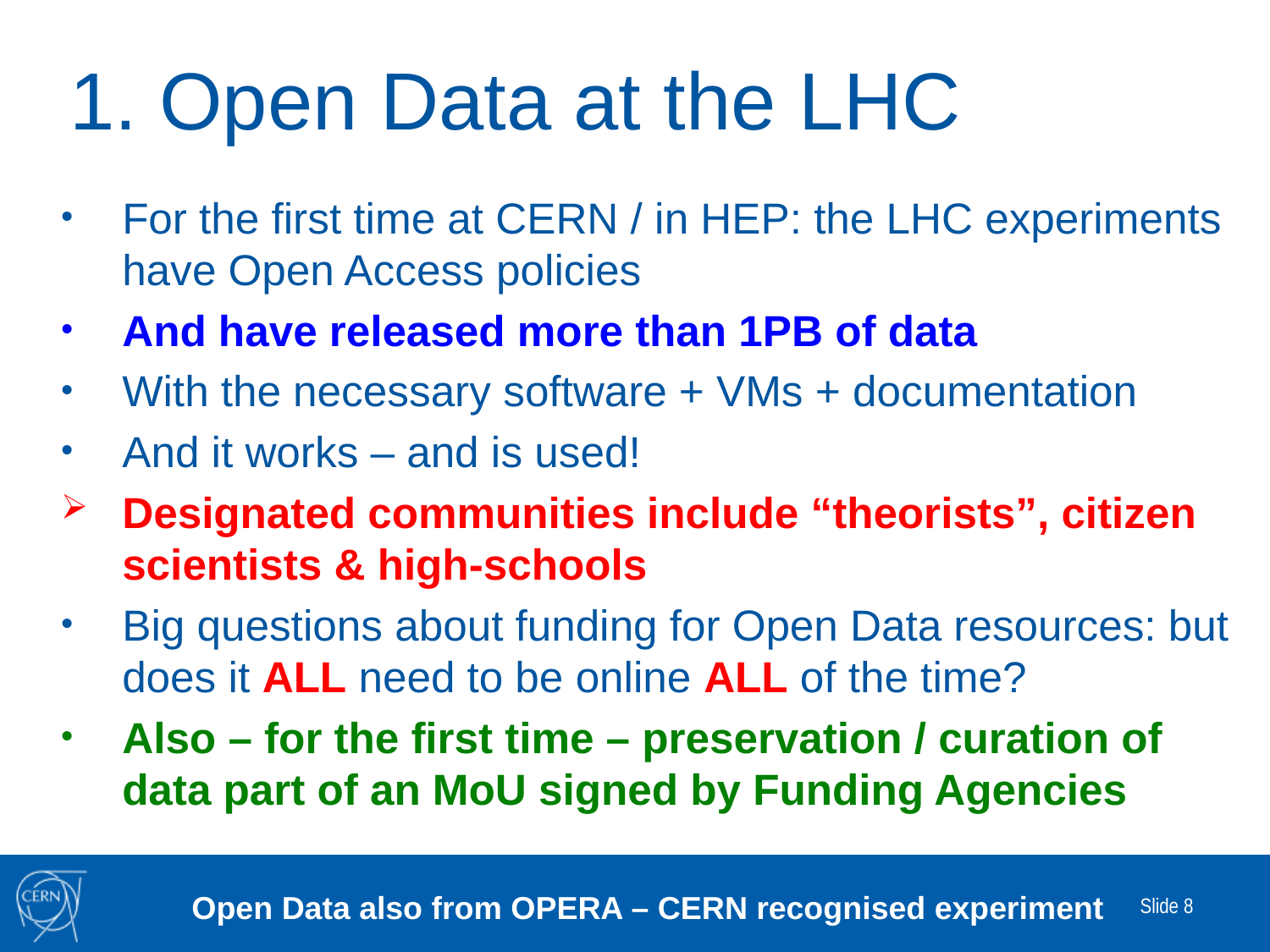

# 1. Open Data at the LHC
For the first time at CERN / in HEP: the LHC experiments have Open Access policies
And have released more than 1PB of data
With the necessary software + VMs + documentation
And it works – and is used!
Designated communities include “theorists”, citizen scientists & high-schools
Big questions about funding for Open Data resources: but does it ALL need to be online ALL of the time?
Also – for the first time – preservation / curation of data part of an MoU signed by Funding Agencies
Open Data also from OPERA – CERN recognised experiment